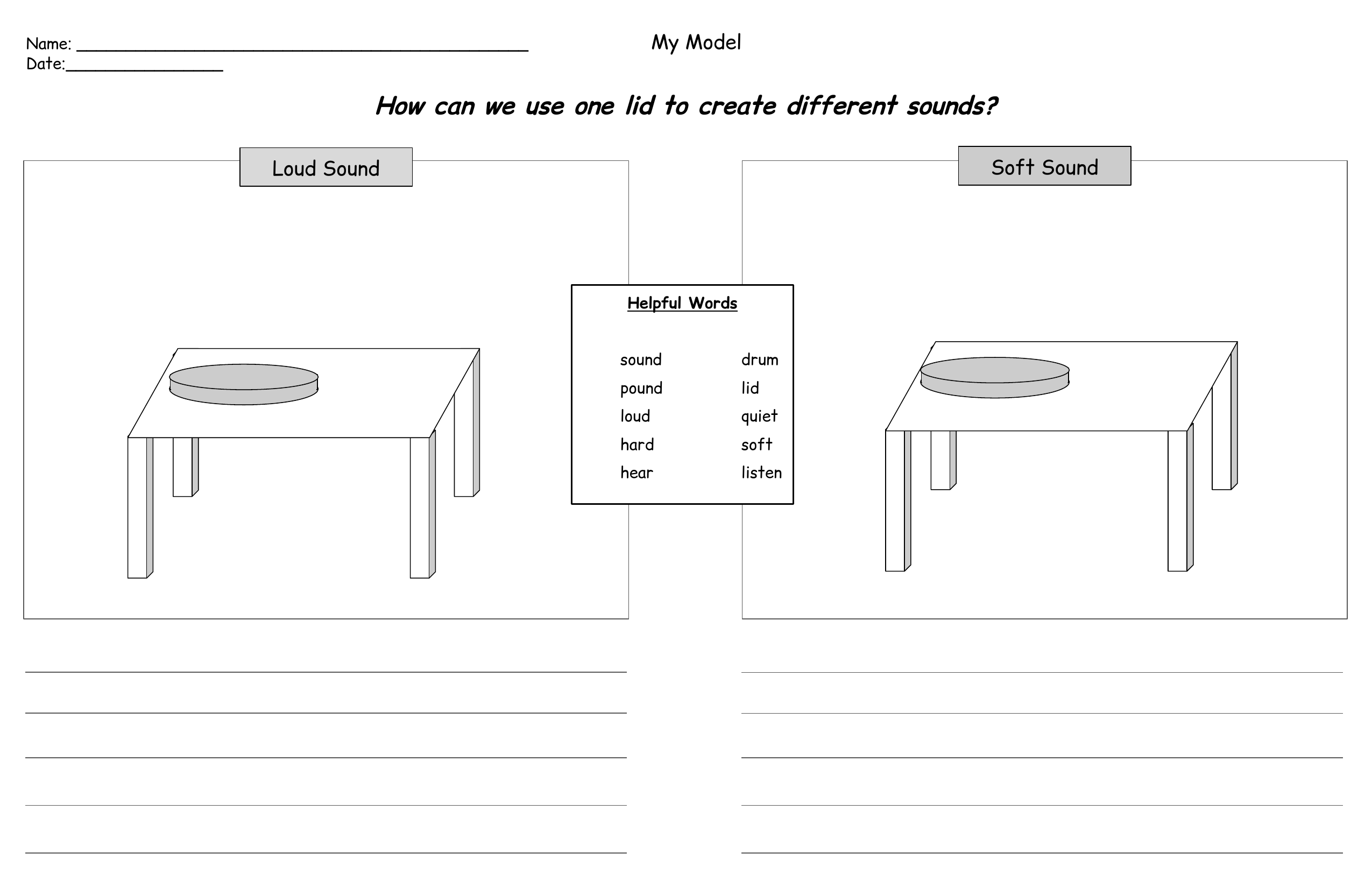

Name: ______________________________________________                          My Model 				                            Date:________________
How can we use one lid to create different sounds?

Soft Sound
Loud Sound

Helpful Words

sound	drum
pound	lid
loud    	quiet
hard		soft
hear		listen